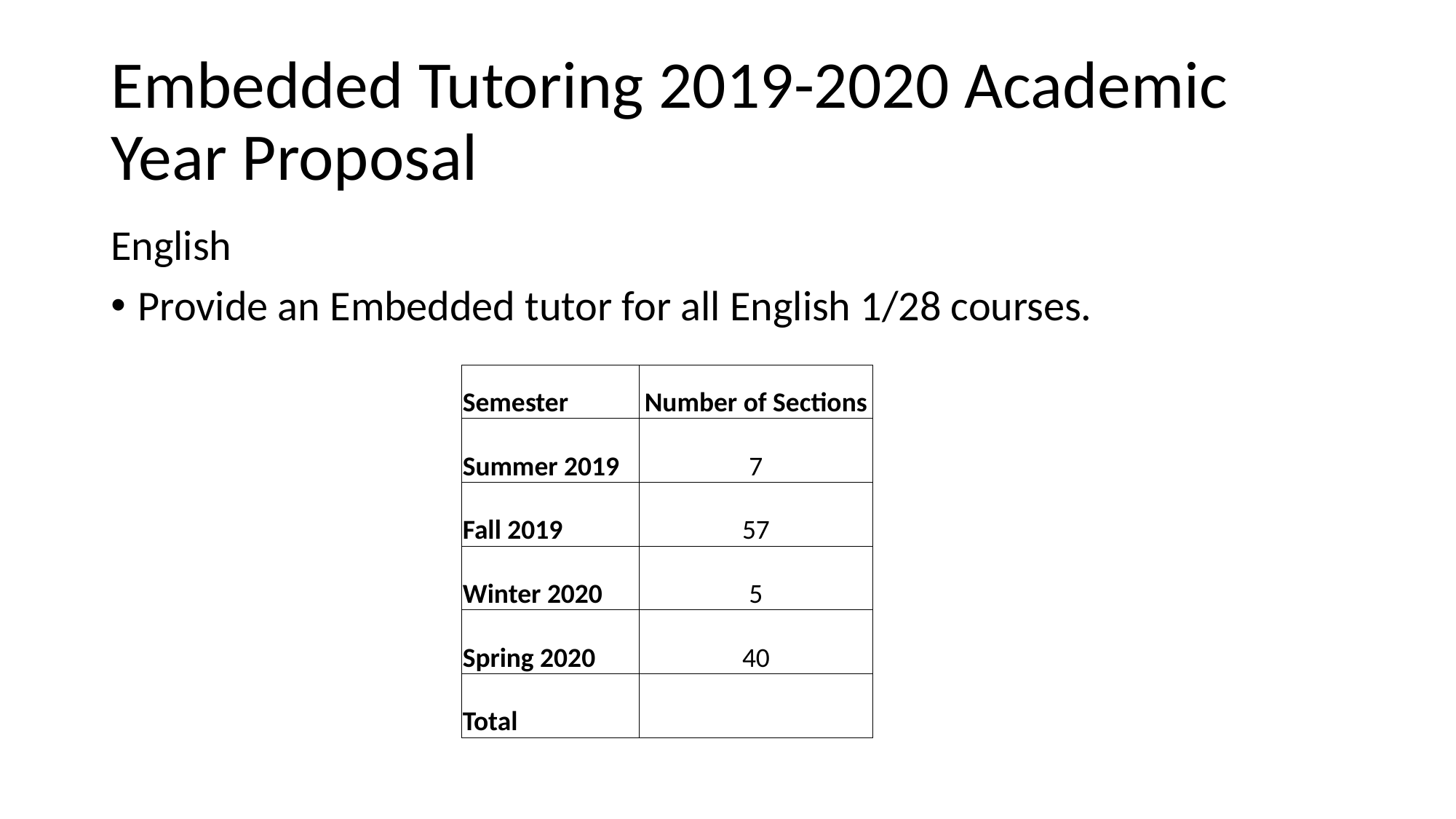

# Embedded Tutoring 2019-2020 Academic Year Proposal
English
Provide an Embedded tutor for all English 1/28 courses.

| Semester | Number of Sections |
| --- | --- |
| Summer 2019 | 7 |
| Fall 2019 | 57 |
| Winter 2020 | 5 |
| Spring 2020 | 40 |
| Total |  |